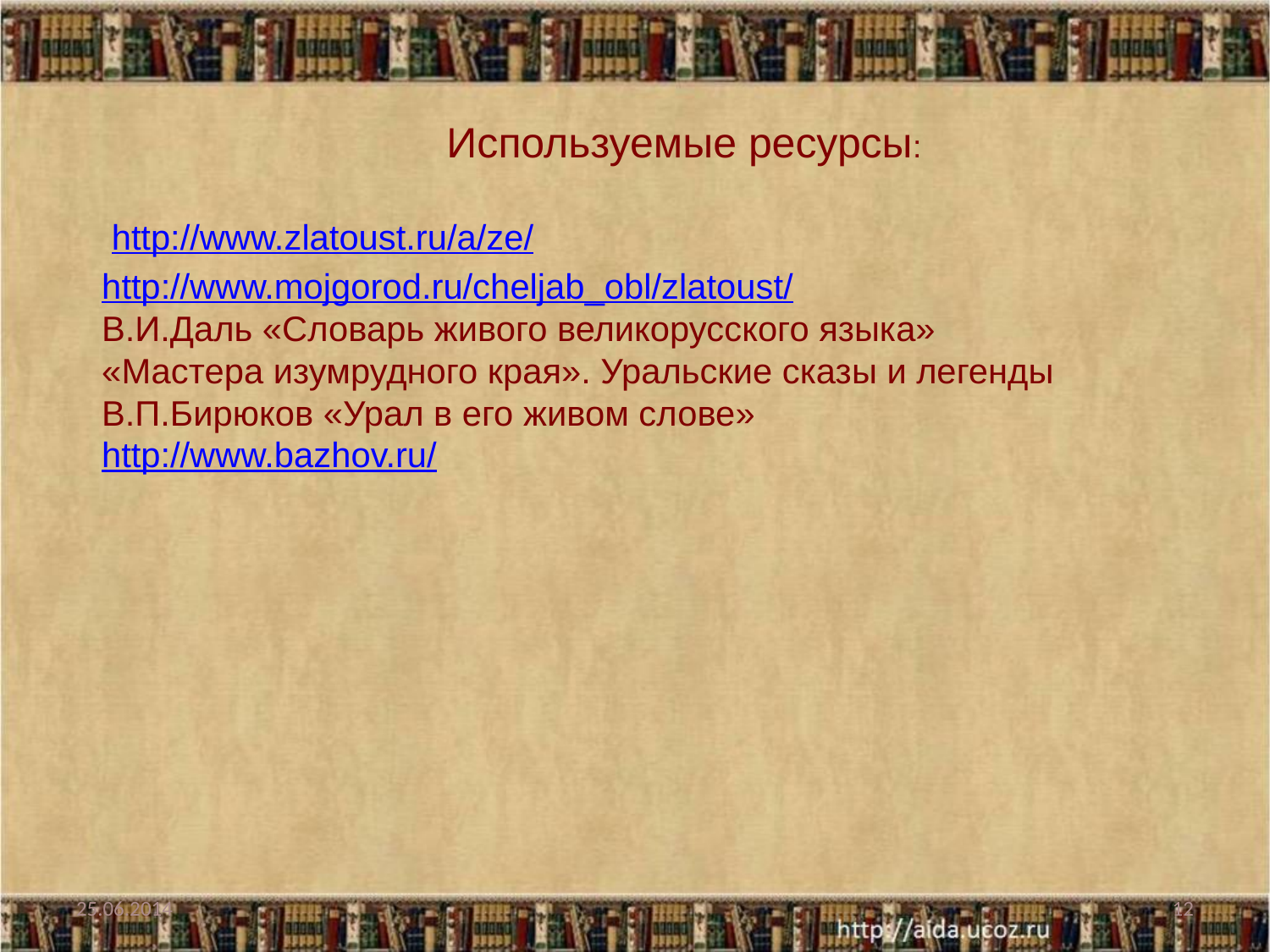

Используемые ресурсы:
http://www.zlatoust.ru/a/ze/

http://www.mojgorod.ru/cheljab_obl/zlatoust/
В.И.Даль «Словарь живого великорусского языка»
«Мастера изумрудного края». Уральские сказы и легенды
В.П.Бирюков «Урал в его живом слове»

http://www.bazhov.ru/

25.06.2014
12